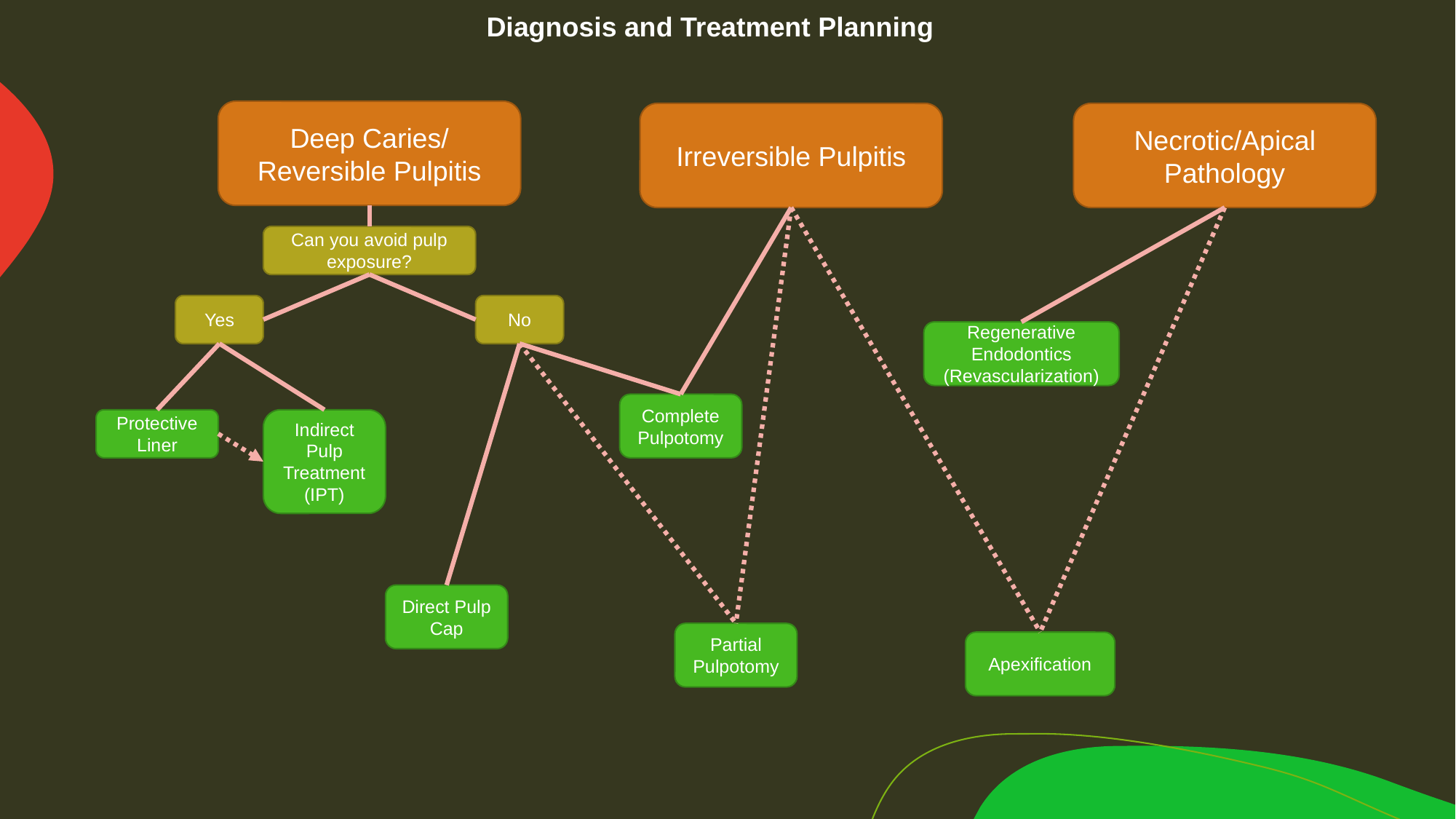

Diagnosis and Treatment Planning
Deep Caries/ Reversible Pulpitis
Irreversible Pulpitis
Necrotic/Apical Pathology
Can you avoid pulp exposure?
No
Yes
Regenerative Endodontics
(Revascularization)
Complete Pulpotomy
Protective Liner
Indirect Pulp Treatment (IPT)
Direct Pulp Cap
Partial Pulpotomy
Apexification